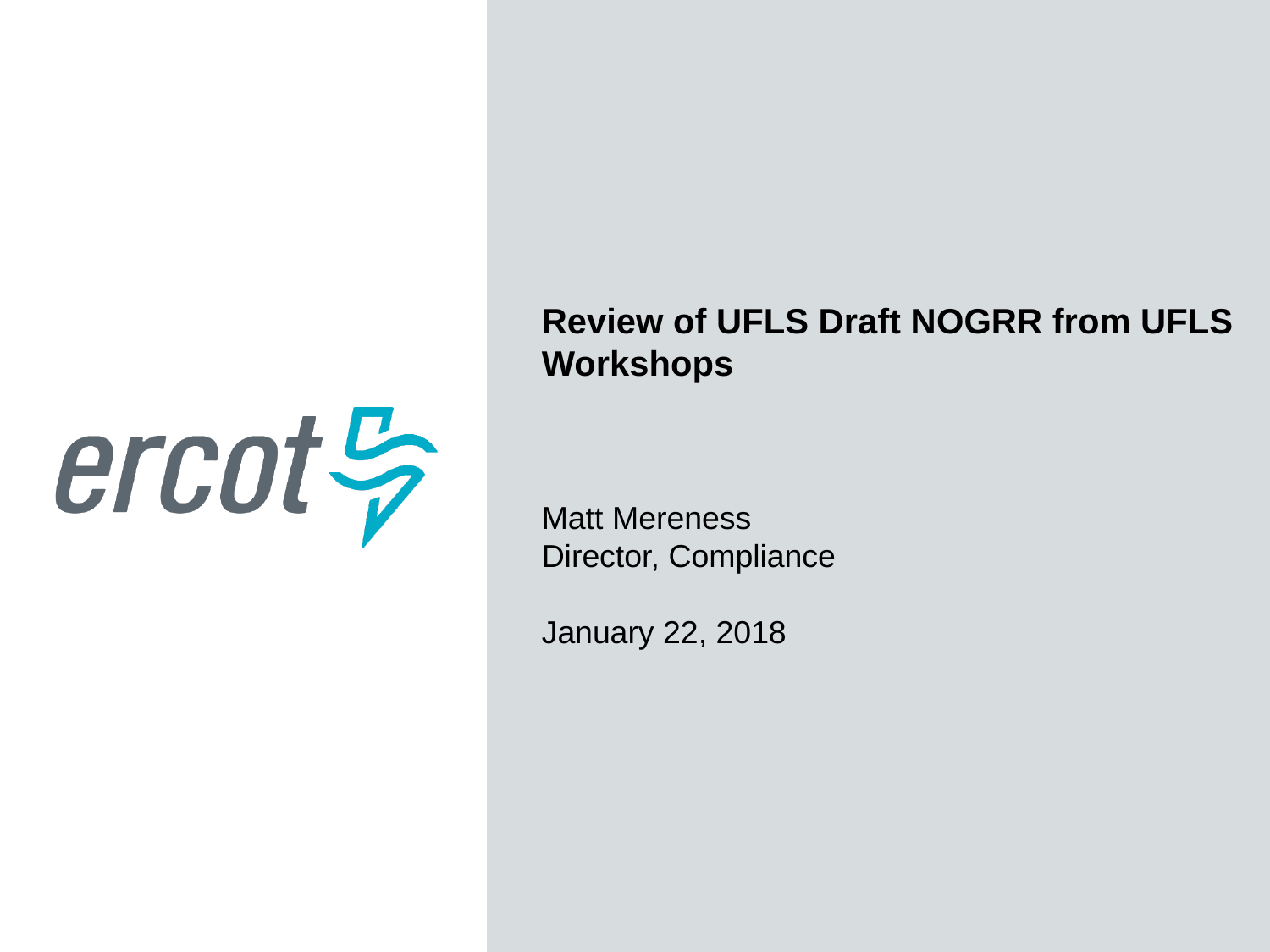

Review of UFLS Draft NOGRR from UFLS Workshops

Matt Mereness
Director, Compliance

January 22, 2018